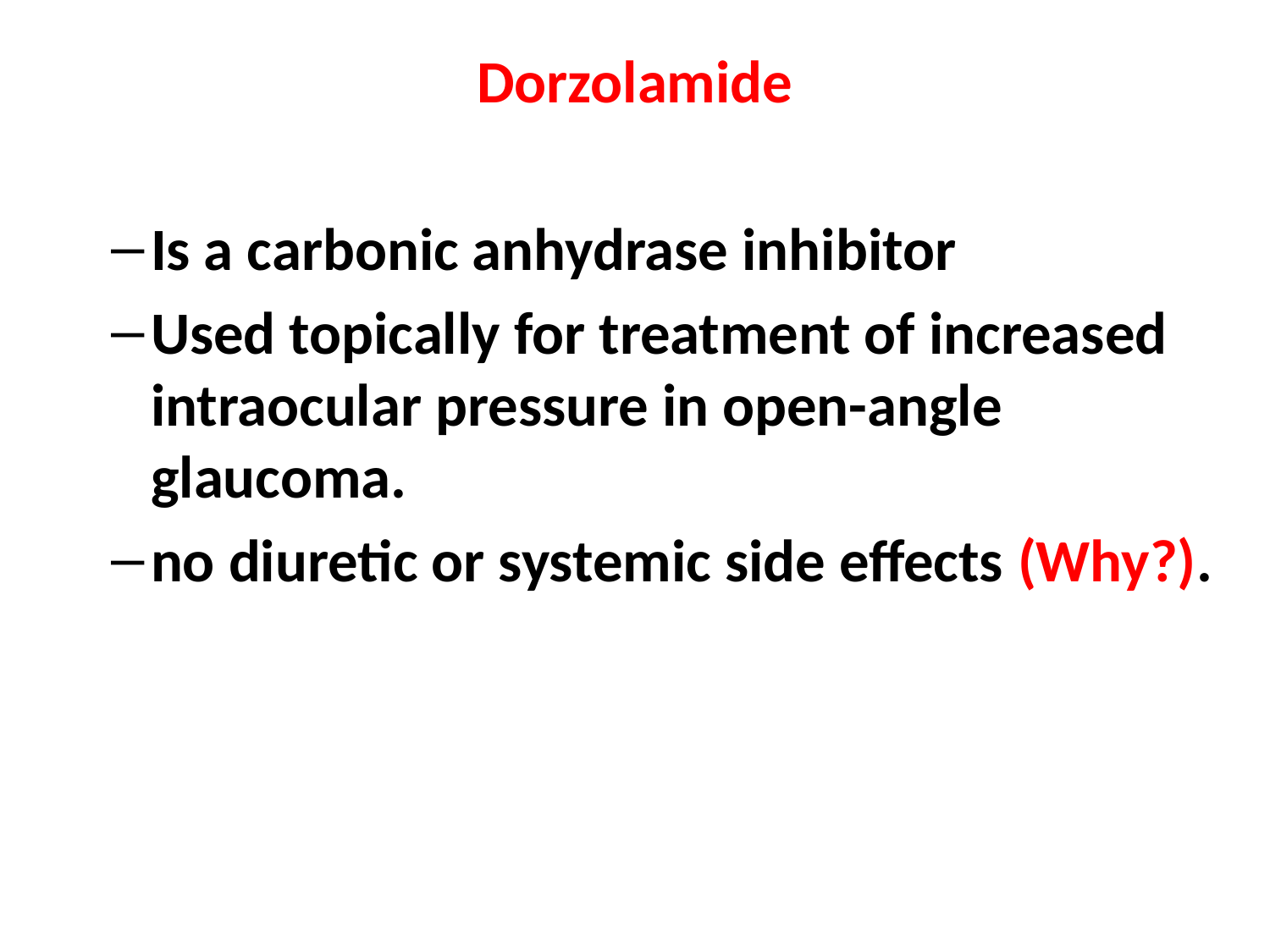

Dorzolamide

Is a carbonic anhydrase inhibitor
Used topically for treatment of increased intraocular pressure in open-angle glaucoma.
no diuretic or systemic side effects (Why?).